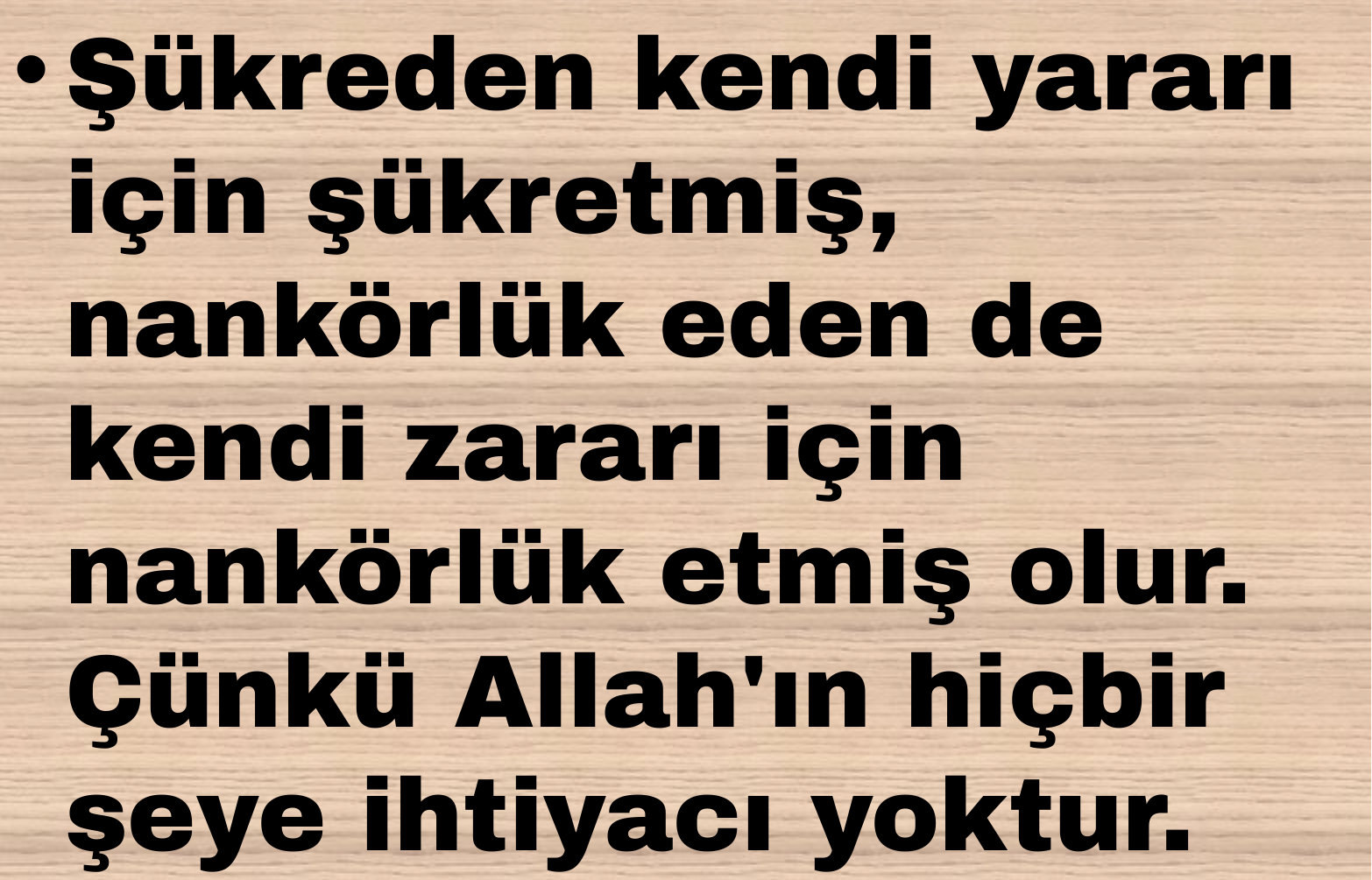

Şükreden kendi yararı için şükretmiş, nankörlük eden de kendi zararı için nankörlük etmiş olur. Çünkü Allah'ın hiçbir şeye ihtiyacı yoktur.